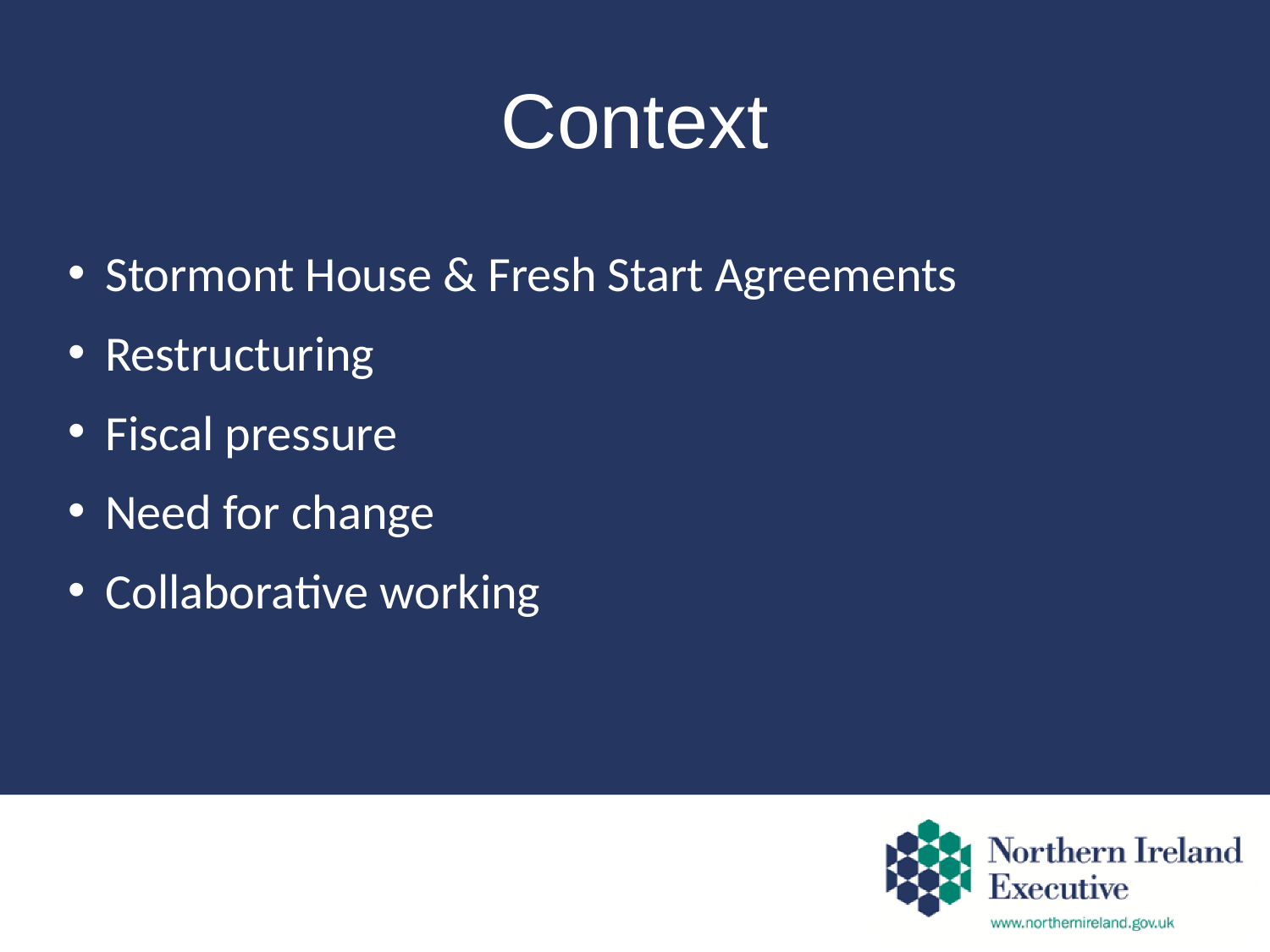

# Context
Stormont House & Fresh Start Agreements
Restructuring
Fiscal pressure
Need for change
Collaborative working